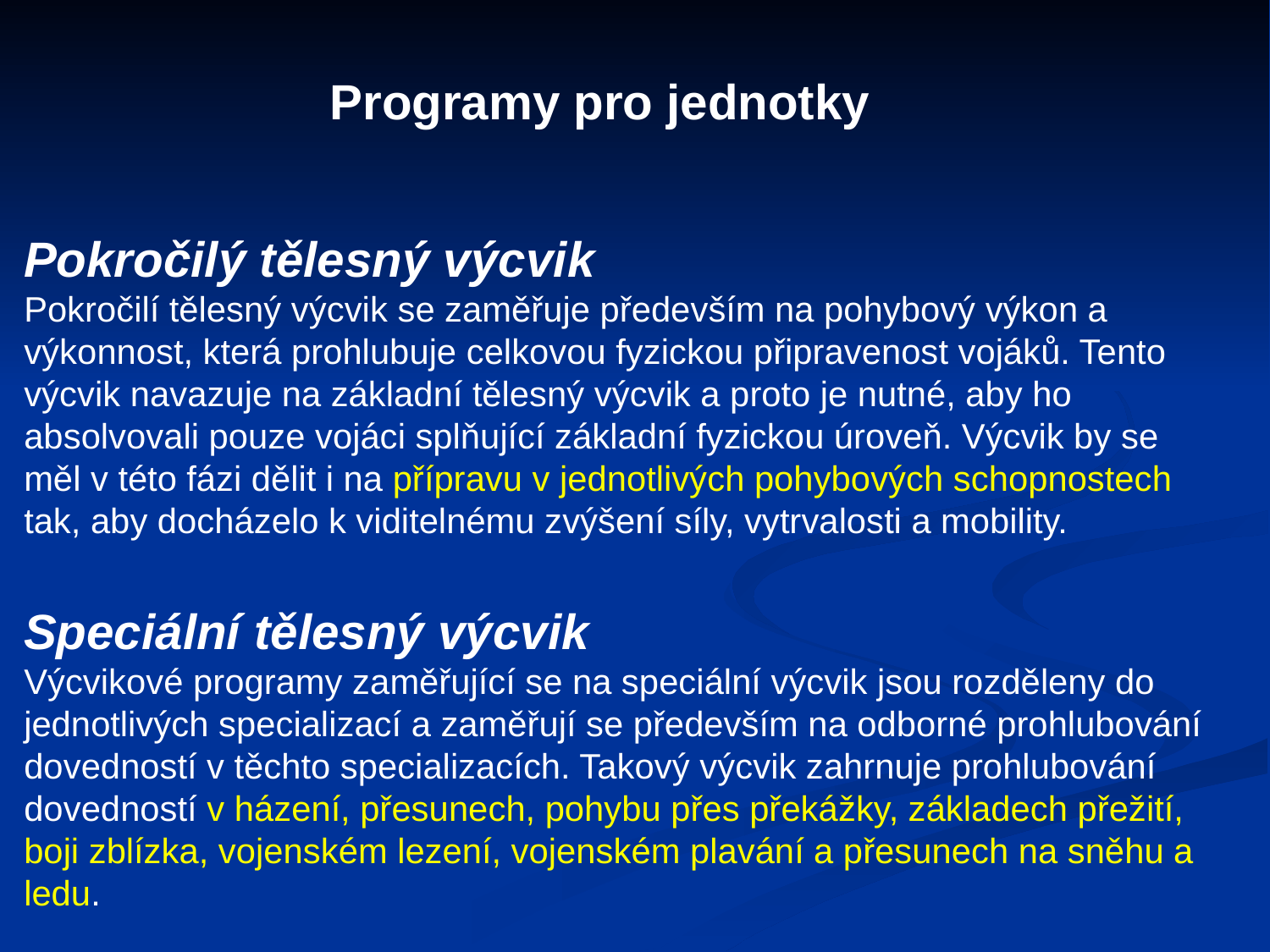

Programy pro jednotky​
Pokročilý tělesný výcvik
Pokročilí tělesný výcvik se zaměřuje především na pohybový výkon a výkonnost, která prohlubuje celkovou fyzickou připravenost vojáků. Tento výcvik navazuje na základní tělesný výcvik a proto je nutné, aby ho absolvovali pouze vojáci splňující základní fyzickou úroveň. Výcvik by se měl v této fázi dělit i na přípravu v jednotlivých pohybových schopnostech tak, aby docházelo k viditelnému zvýšení síly, vytrvalosti a mobility.

Speciální tělesný výcvik
Výcvikové programy zaměřující se na speciální výcvik jsou rozděleny do jednotlivých specializací a zaměřují se především na odborné prohlubování dovedností v těchto specializacích. Takový výcvik zahrnuje prohlubování dovedností v házení, přesunech, pohybu přes překážky, základech přežití, boji zblízka, vojenském lezení, vojenském plavání a přesunech na sněhu a ledu.